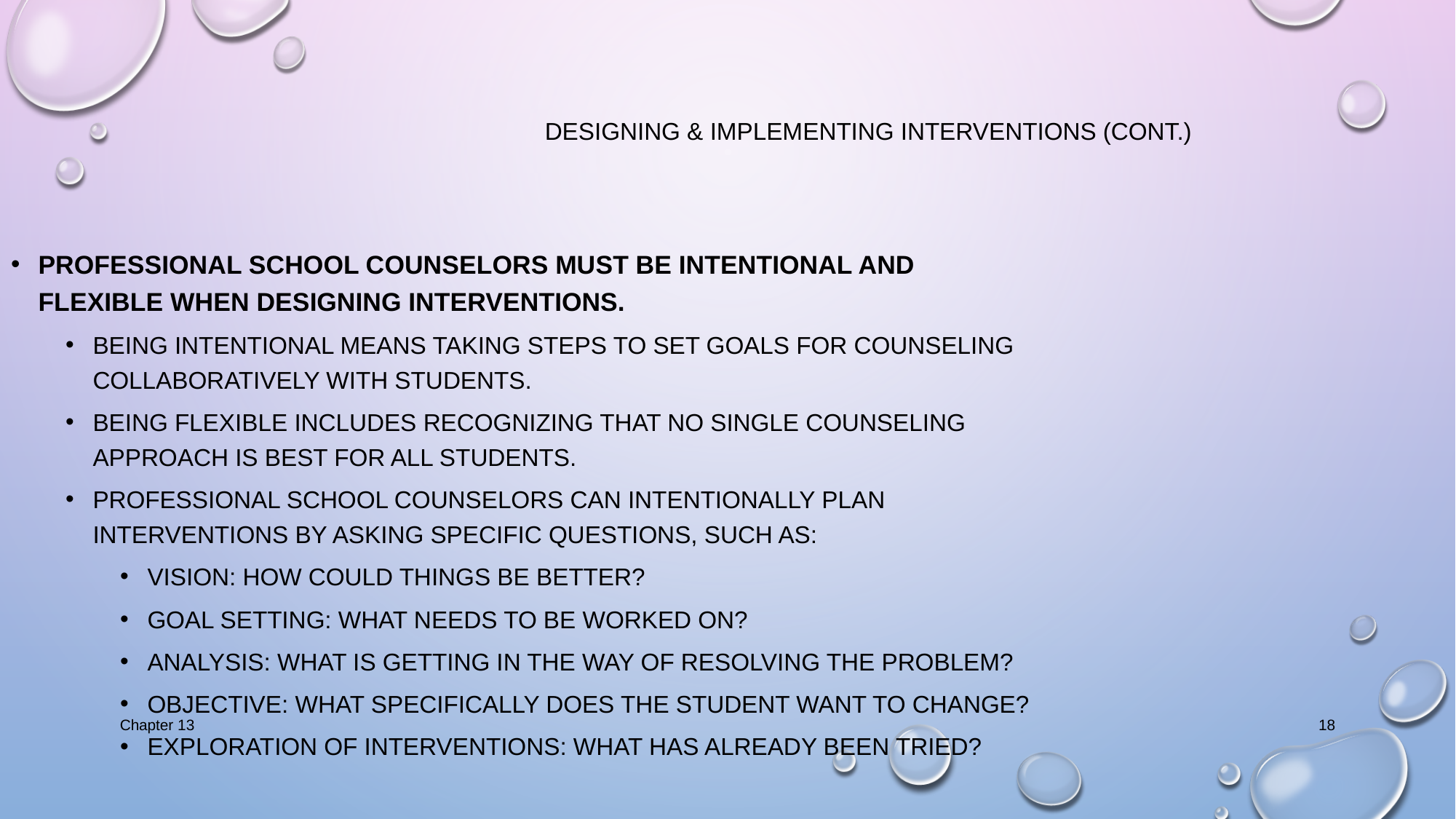

Designing & Implementing Interventions (cont.)
Professional school counselors must be intentional and flexible when designing interventions.
Being intentional means taking steps to set goals for counseling collaboratively with students.
Being flexible includes recognizing that no single counseling approach is best for all students.
Professional school counselors can intentionally plan interventions by asking specific questions, such as:
Vision: How could things be better?
Goal Setting: What needs to be worked on?
Analysis: What is getting in the way of resolving the problem?
Objective: What specifically does the student want to change?
Exploration of interventions: What has already been tried?
Chapter 13
18